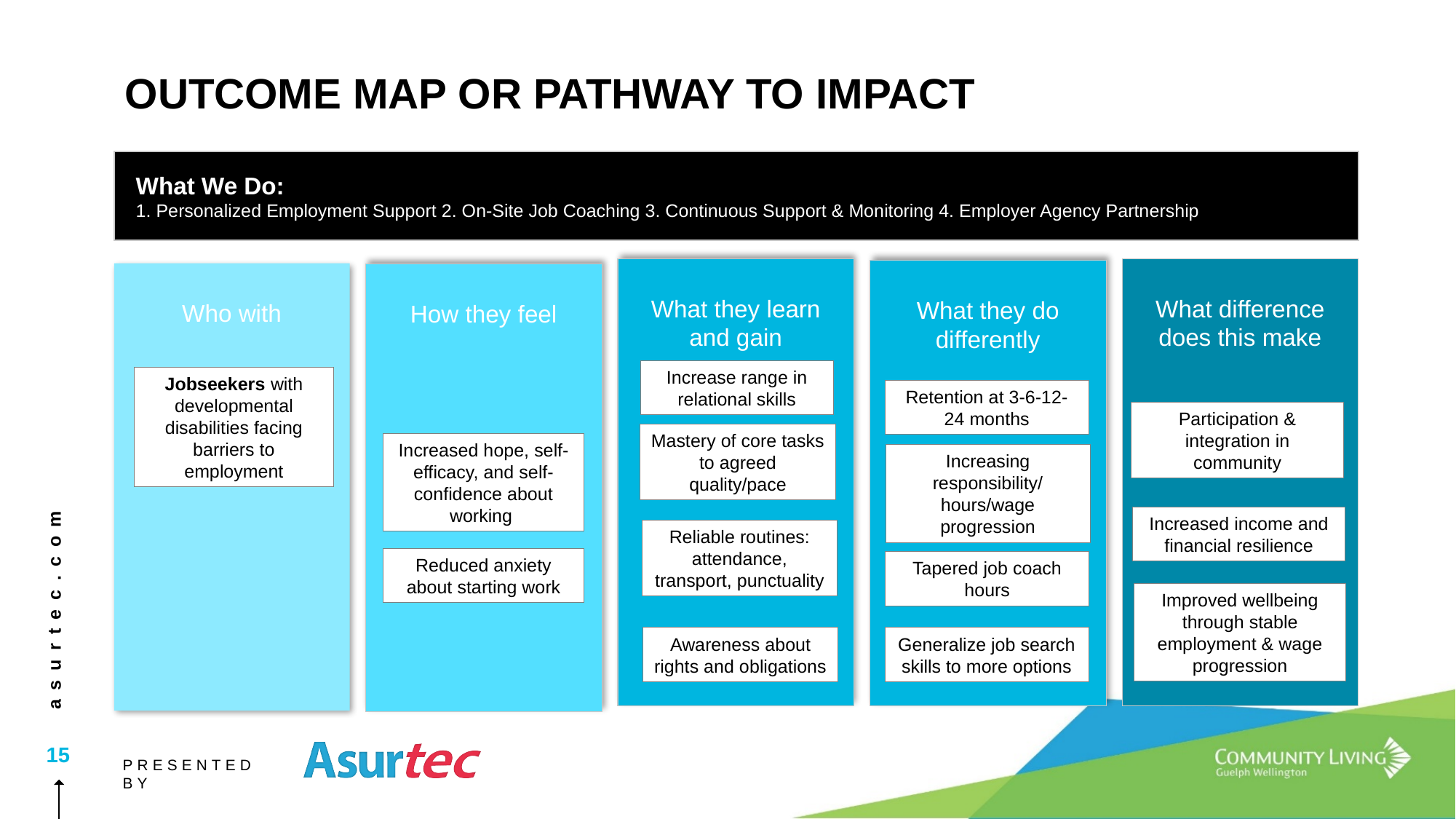

# OUTCOME MAP OR PATHWAY TO IMPACT
What We Do:
1. Personalized Employment Support 2. On-Site Job Coaching 3. Continuous Support & Monitoring 4. Employer Agency Partnership

What they learn and gain

What difference does this make

What they do differently

Who with

How they feel
Increase range in relational skills
Jobseekers with developmental disabilities facing barriers to employment
Retention at 3-6-12-24 months
Participation & integration in community

Mastery of core tasks to agreed quality/pace
Increased hope, self-efficacy, and self-confidence about working
Increasing responsibility/
hours/wage progression
Increased income and financial resilience
Reliable routines: attendance, transport, punctuality
Reduced anxiety about starting work
Tapered job coach hours
Improved wellbeing through stable employment & wage progression
Awareness about rights and obligations
Generalize job search skills to more options